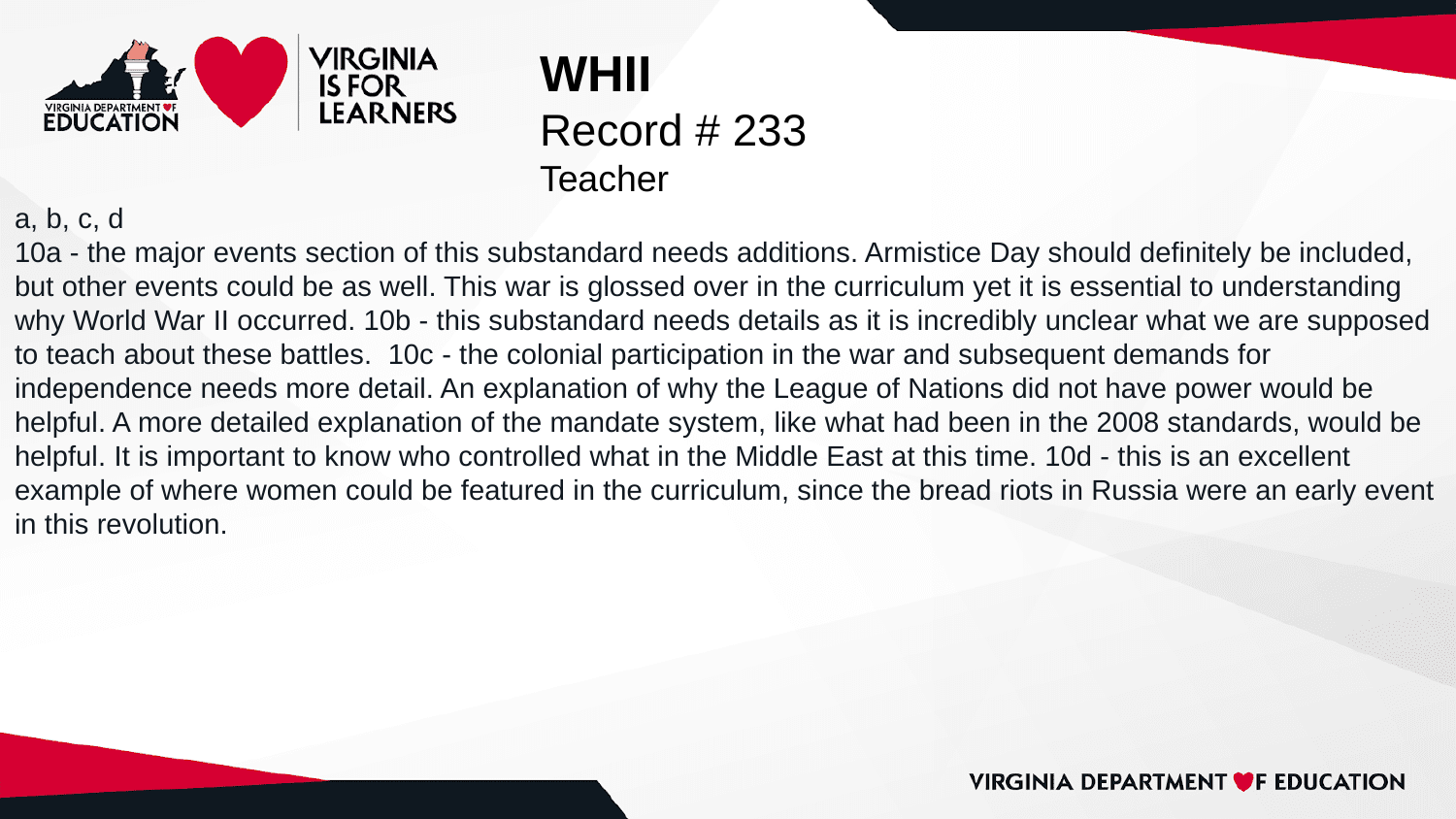

# WHII
Record # 233
Teacher
a, b, c, d
10a - the major events section of this substandard needs additions. Armistice Day should definitely be included, but other events could be as well. This war is glossed over in the curriculum yet it is essential to understanding why World War II occurred. 10b - this substandard needs details as it is incredibly unclear what we are supposed to teach about these battles.  10c - the colonial participation in the war and subsequent demands for independence needs more detail. An explanation of why the League of Nations did not have power would be helpful. A more detailed explanation of the mandate system, like what had been in the 2008 standards, would be helpful. It is important to know who controlled what in the Middle East at this time. 10d - this is an excellent example of where women could be featured in the curriculum, since the bread riots in Russia were an early event in this revolution.